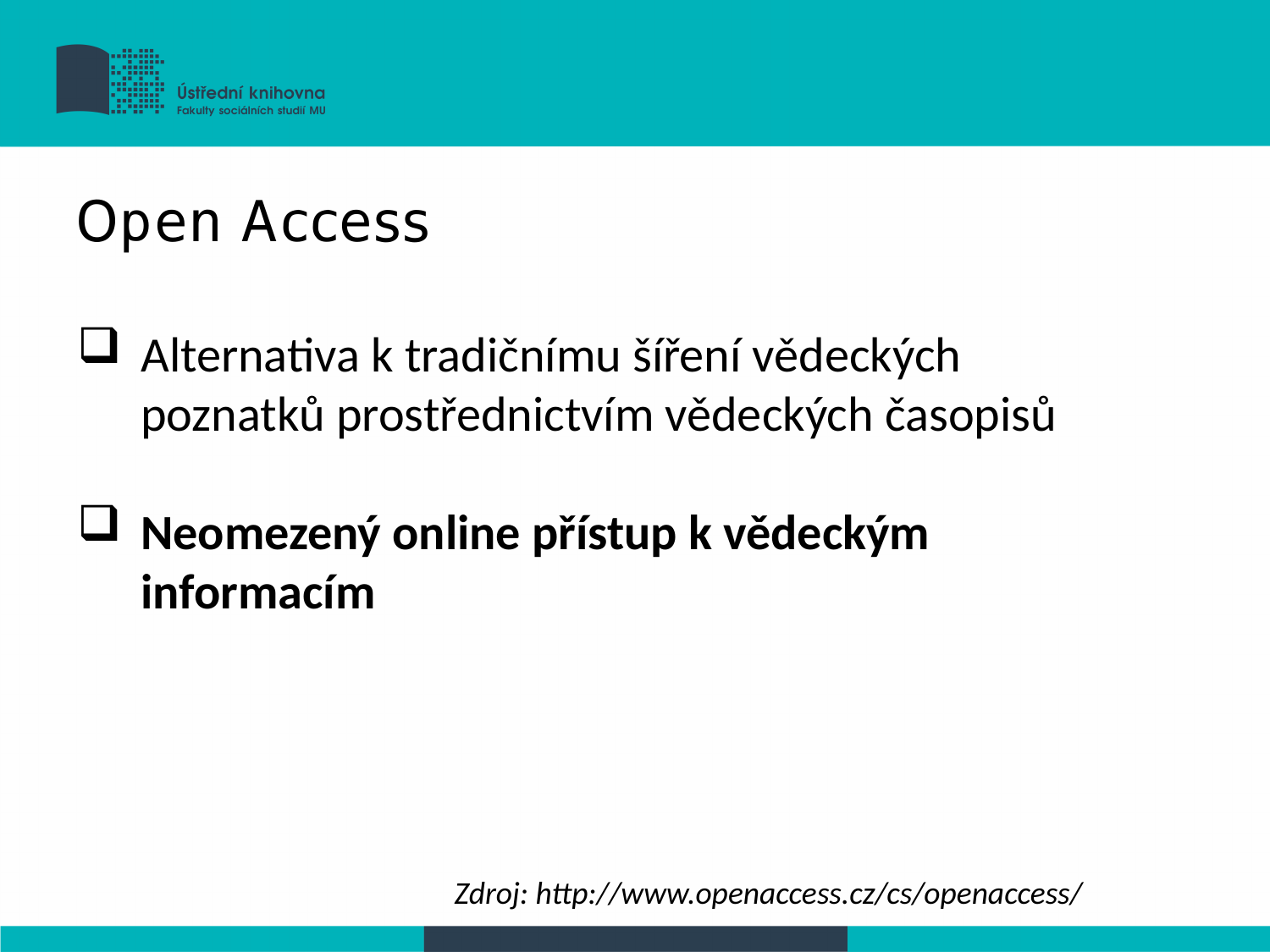

Open Access
Alternativa k tradičnímu šíření vědeckých poznatků prostřednictvím vědeckých časopisů

Neomezený online přístup k vědeckým informacím

		Zdroj: http://www.openaccess.cz/cs/openaccess/